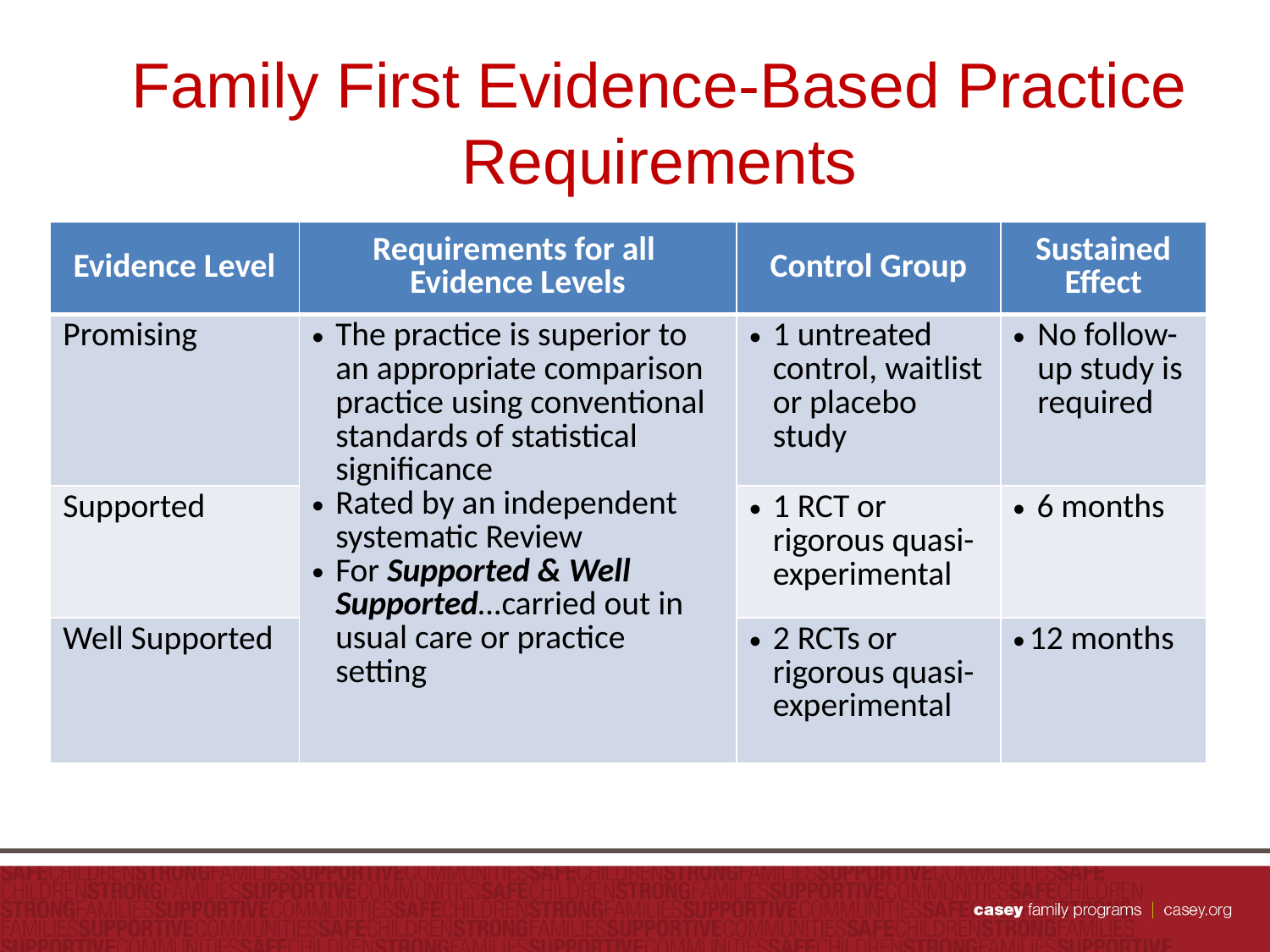

# Family First Evidence-Based Practice Requirements
| Evidence Level | Requirements for all Evidence Levels | Control Group | Sustained Effect |
| --- | --- | --- | --- |
| Promising | The practice is superior to an appropriate comparison practice using conventional standards of statistical significance Rated by an independent systematic Review For Supported & Well Supported…carried out in usual care or practice setting | 1 untreated control, waitlist or placebo study | No follow-up study is required |
| Supported |  | 1 RCT or rigorous quasi-experimental | 6 months |
| Well Supported |  | 2 RCTs or rigorous quasi-experimental | 12 months |